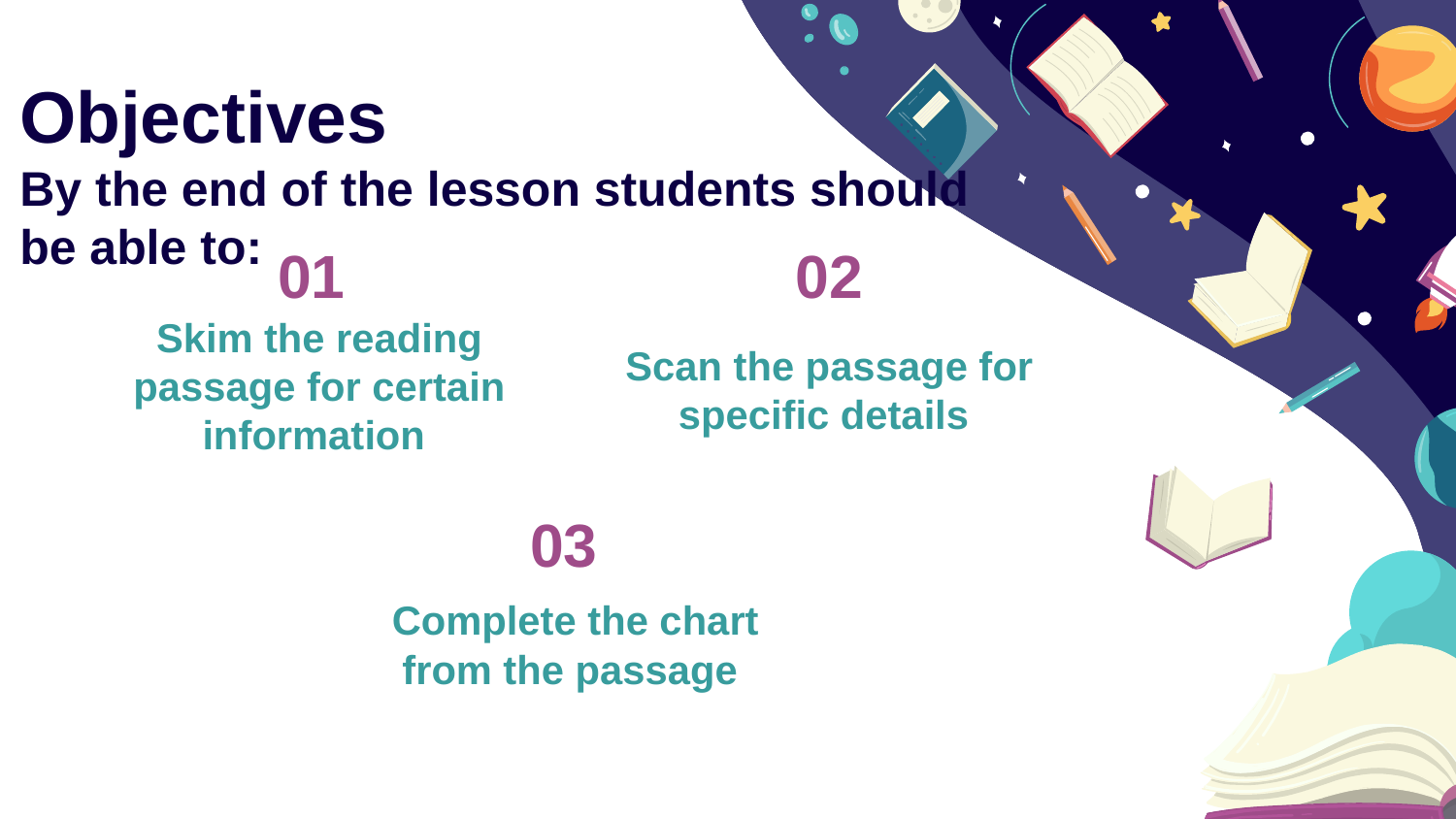

# Objectives By the end of the lesson students should be able to:
01
02
Scan the passage for specific details
Skim the reading passage for certain information
03
Complete the chart from the passage